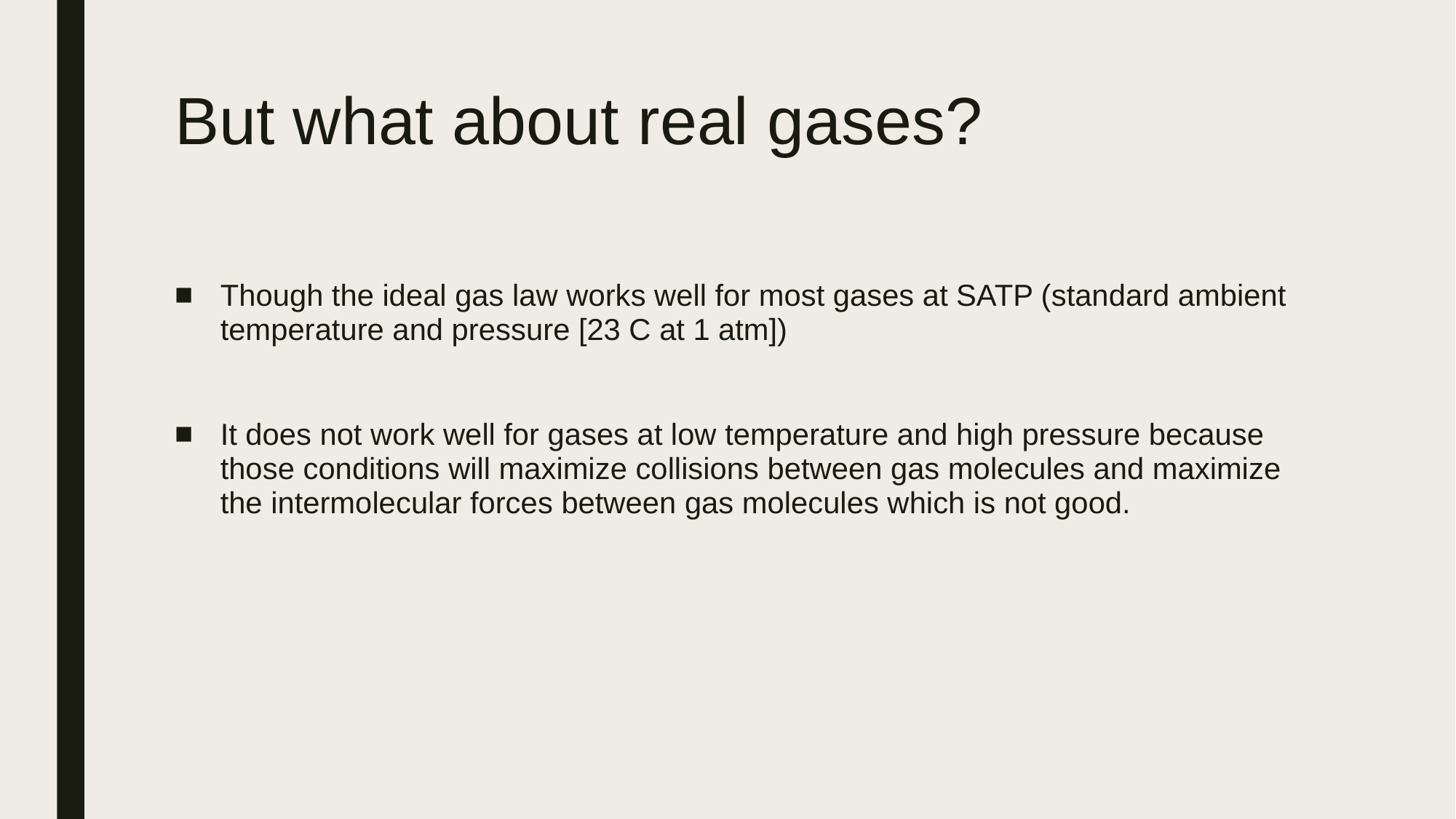

# But what about real gases?
Though the ideal gas law works well for most gases at SATP (standard ambient temperature and pressure [23 C at 1 atm])

It does not work well for gases at low temperature and high pressure because those conditions will maximize collisions between gas molecules and maximize the intermolecular forces between gas molecules which is not good.